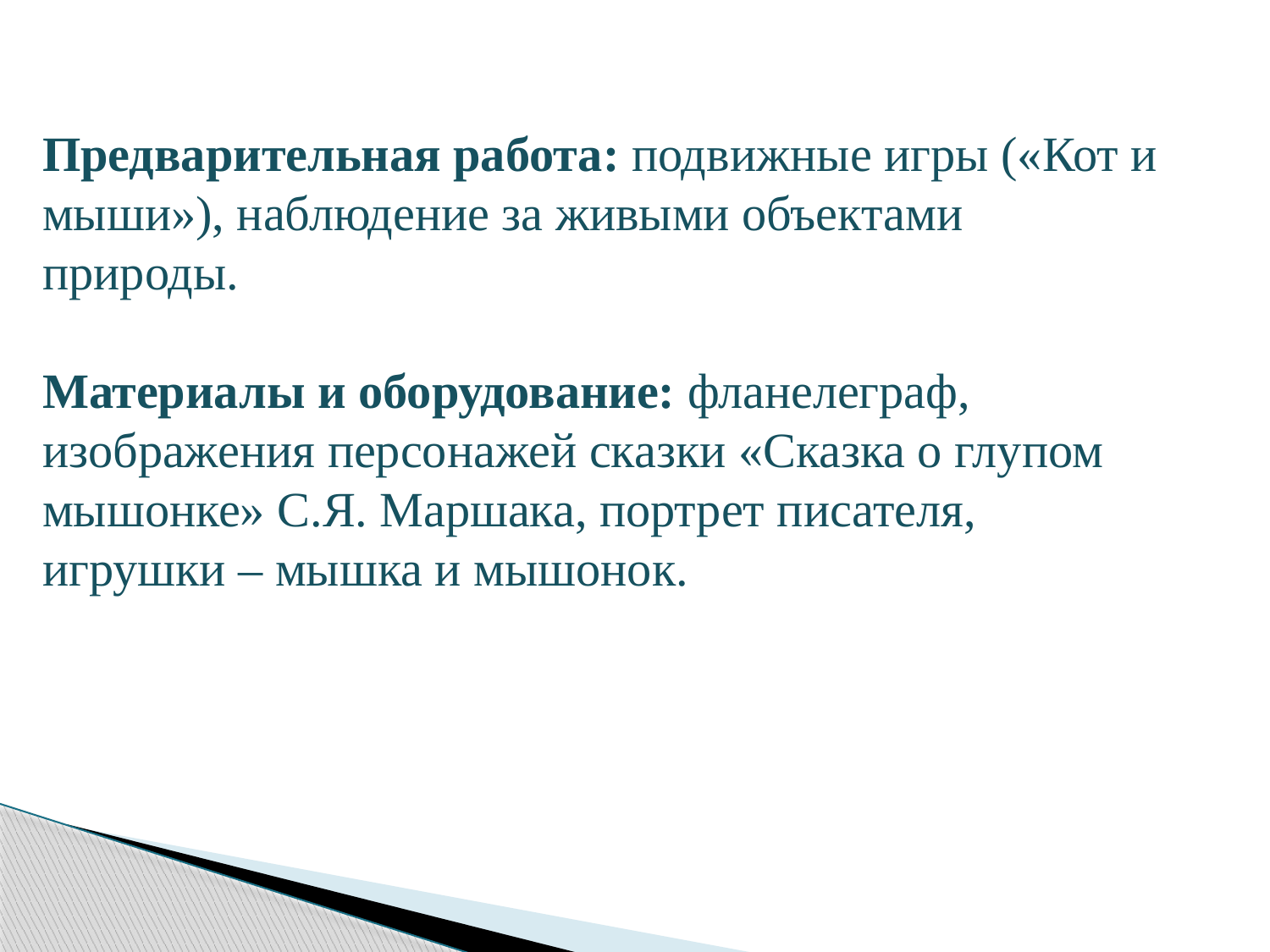

Предварительная работа: подвижные игры («Кот и мыши»), наблюдение за живыми объектами природы.

Материалы и оборудование: фланелеграф, изображения персонажей сказки «Сказка о глупом мышонке» С.Я. Маршака, портрет писателя, игрушки – мышка и мышонок.